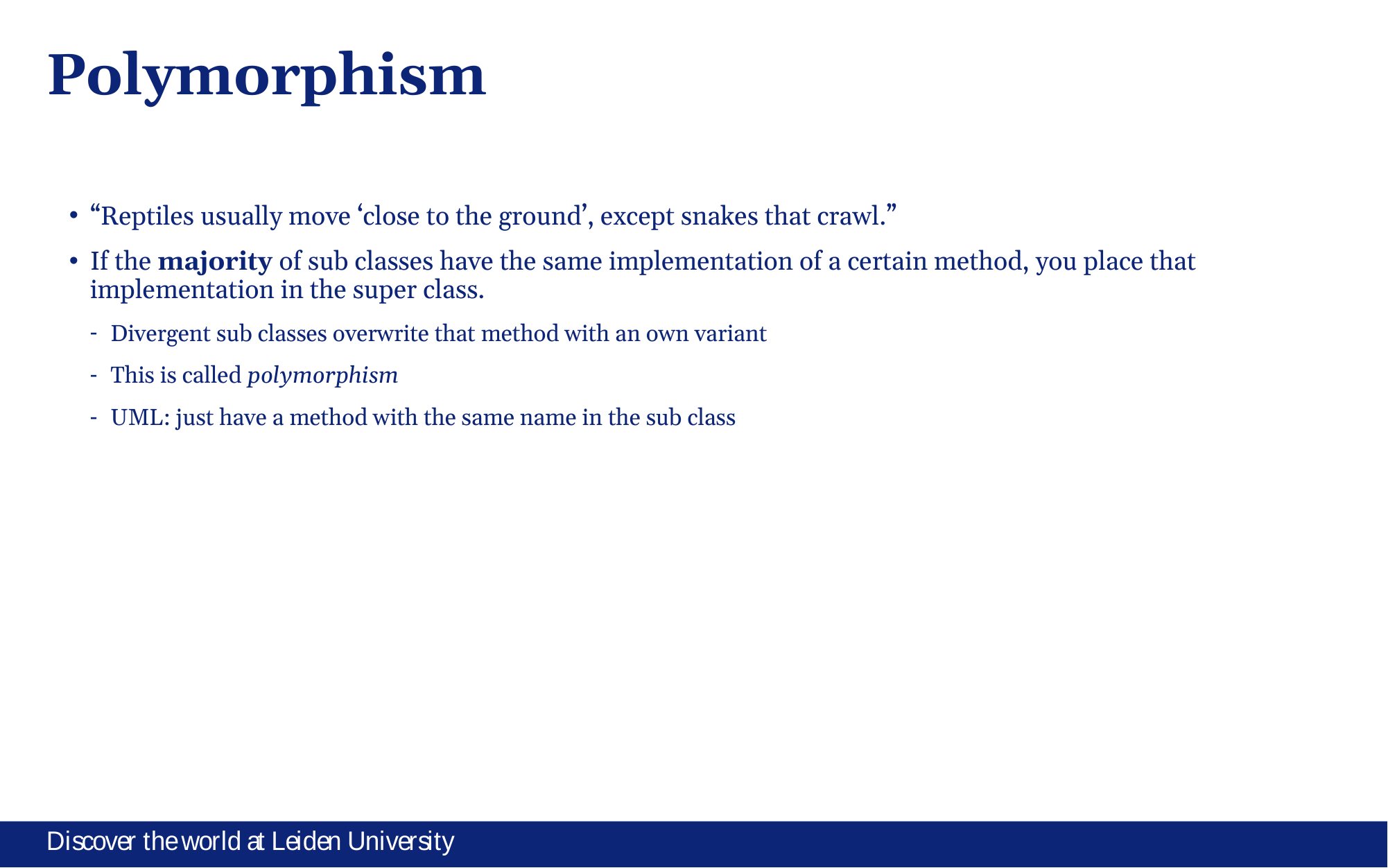

# Polymorphism
“Reptiles usually move ‘close to the ground’, except snakes that crawl.”
If the majority of sub classes have the same implementation of a certain method, you place that implementation in the super class.
Divergent sub classes overwrite that method with an own variant
This is called polymorphism
UML: just have a method with the same name in the sub class